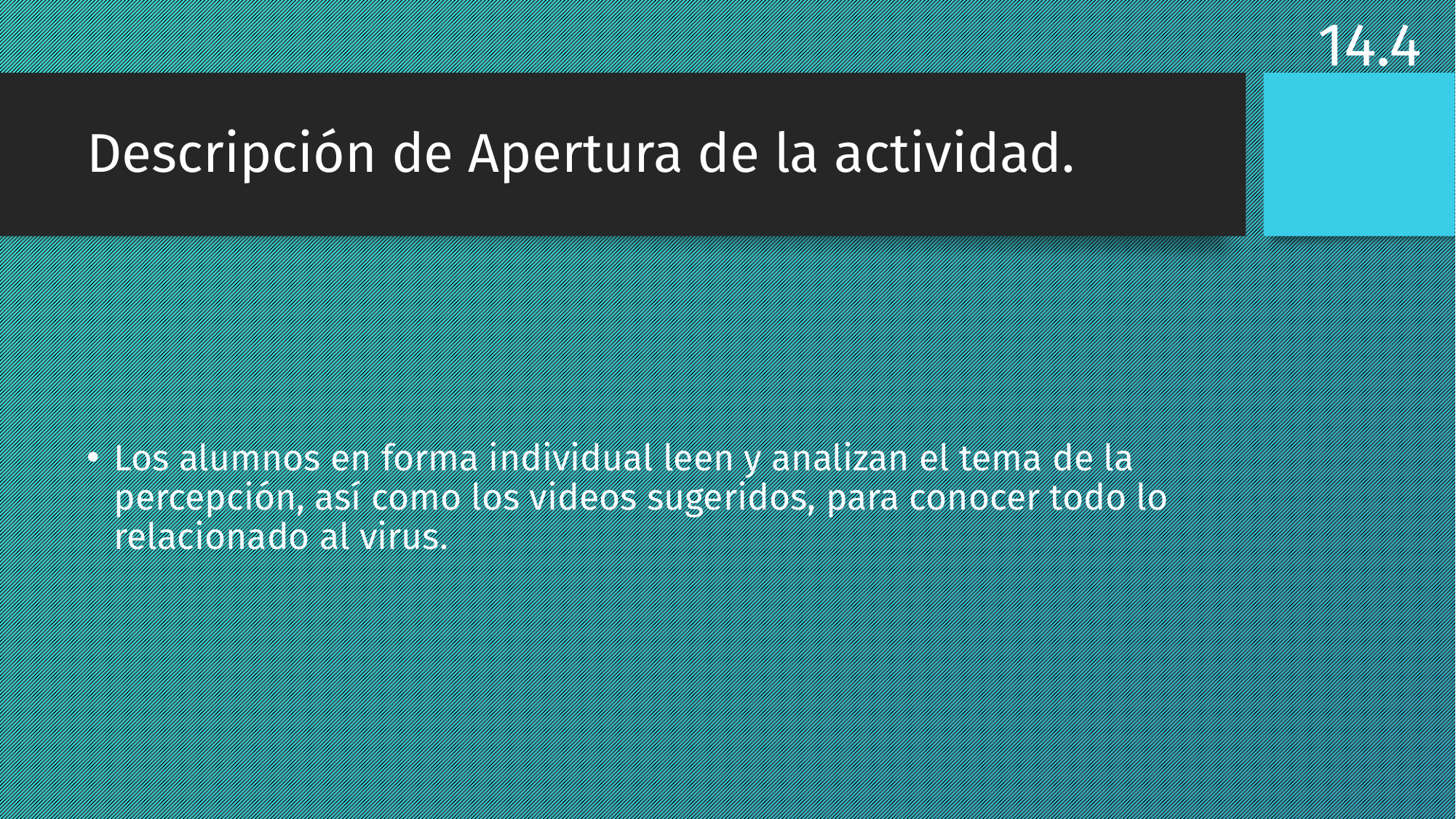

14.4
# Descripción de Apertura de la actividad.
Los alumnos en forma individual leen y analizan el tema de la percepción, así como los videos sugeridos, para conocer todo lo relacionado al virus.